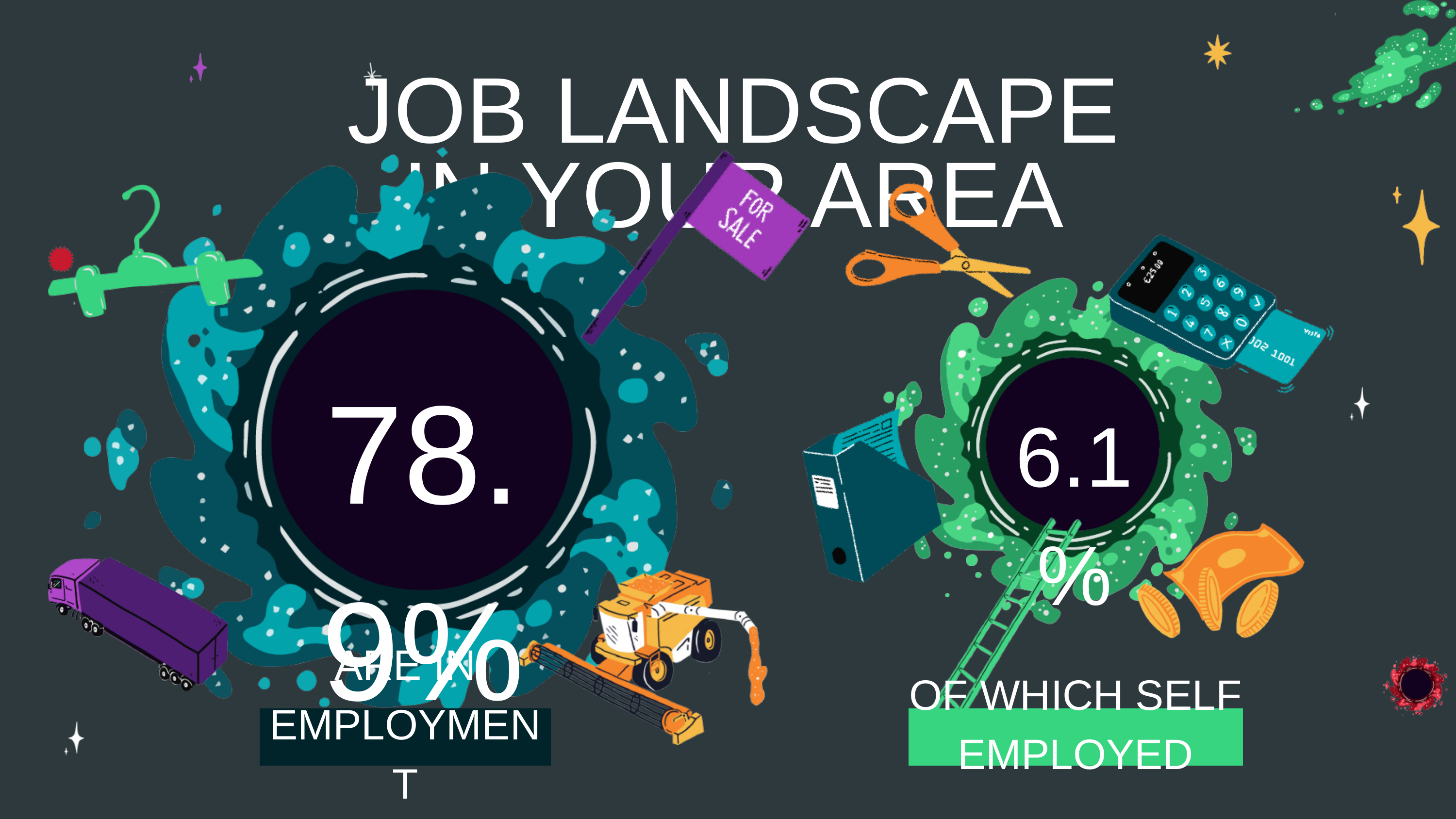

JOB LANDSCAPE IN YOUR AREA

6.1%

78.9%

ARE IN EMPLOYMENT

OF WHICH SELF EMPLOYED